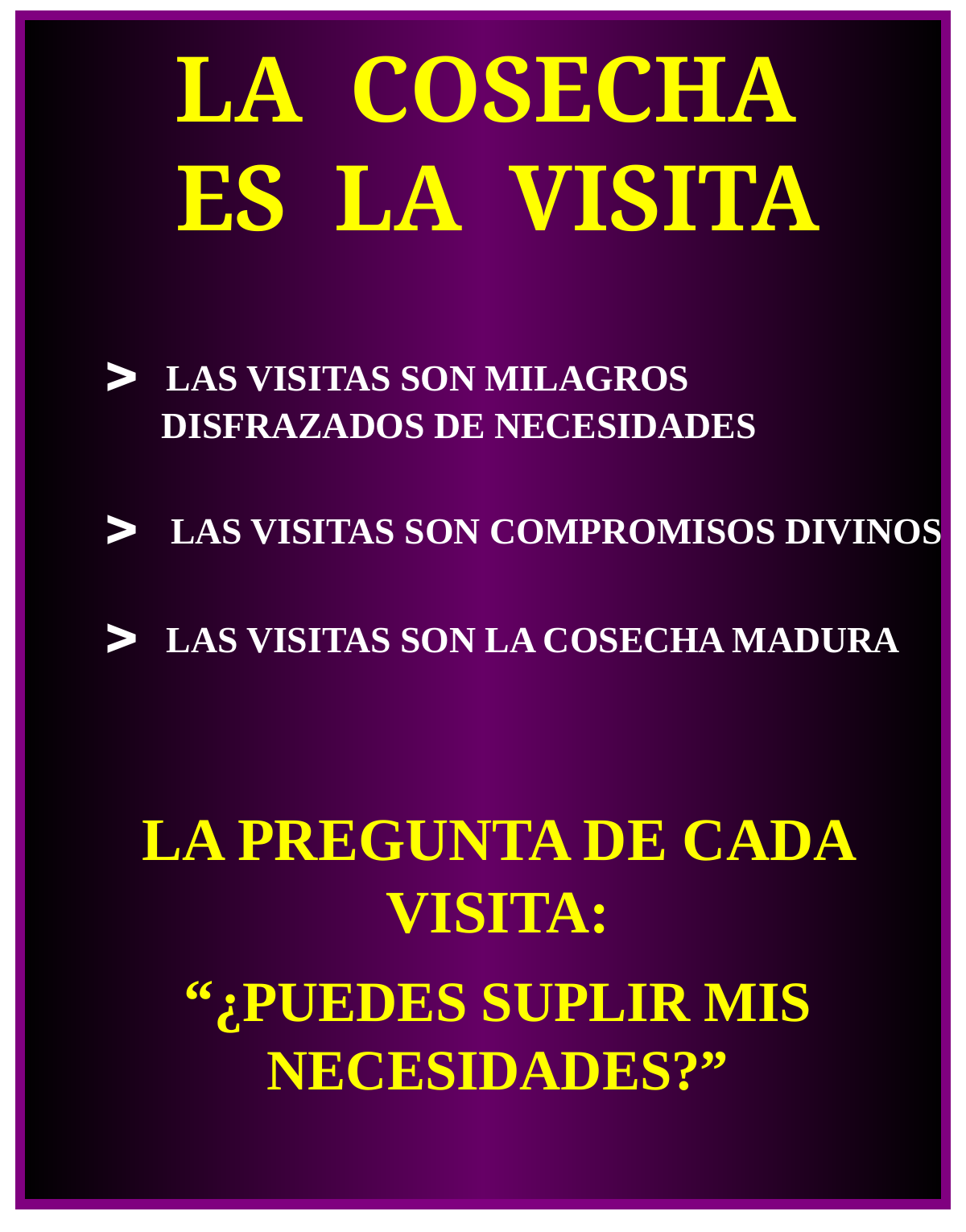

LA  COSECHA
ES  LA  VISITA

    >  LAS VISITAS SON MILAGROS
            DISFRAZADOS DE NECESIDADES

    >  LAS VISITAS SON COMPROMISOS DIVINOS

    >  LAS VISITAS SON LA COSECHA MADURA

LA PREGUNTA DE CADA VISITA:

“¿PUEDES SUPLIR MIS NECESIDADES?”